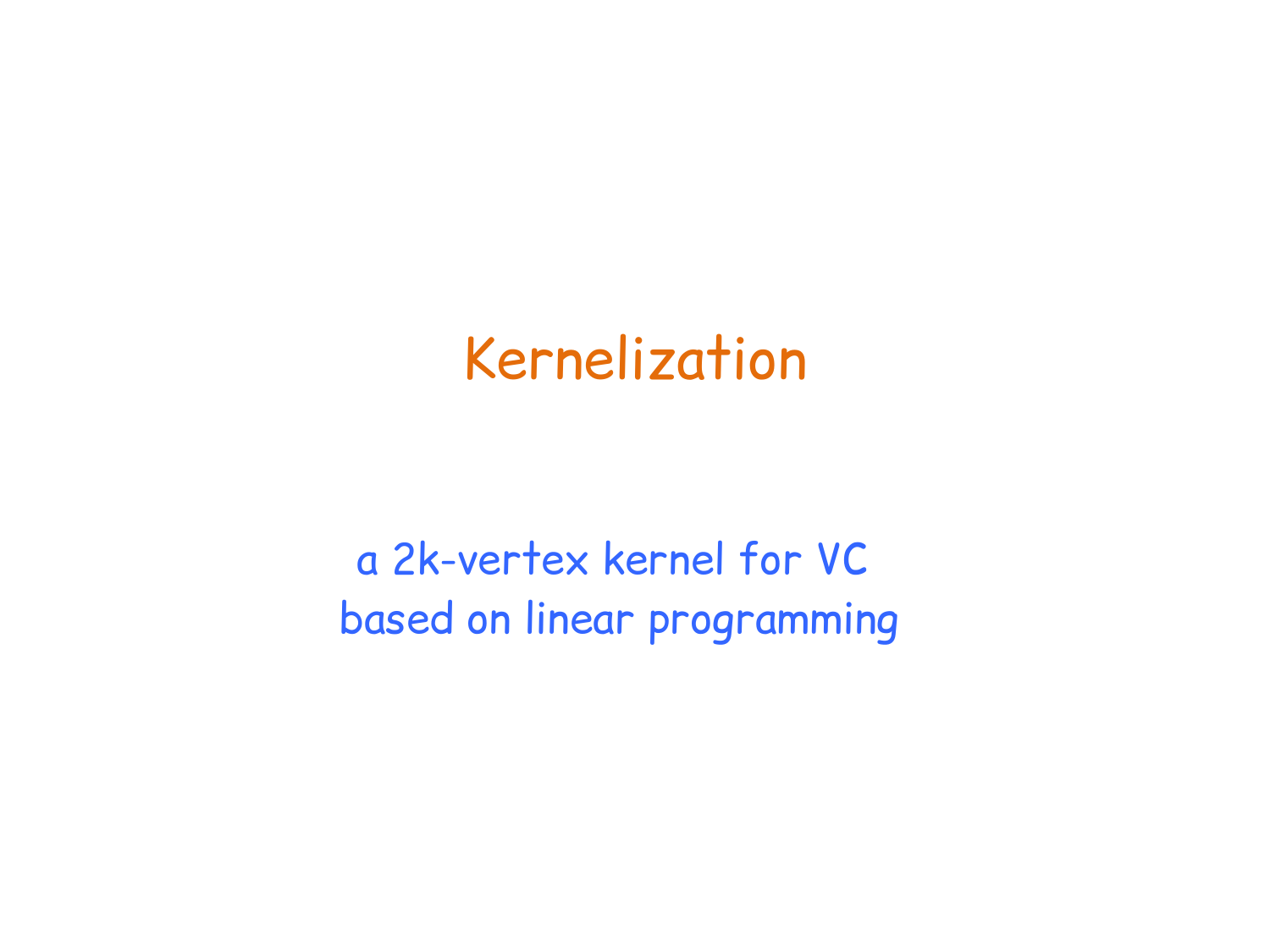

Kernelization
a 2k-vertex kernel for VC
based on linear programming